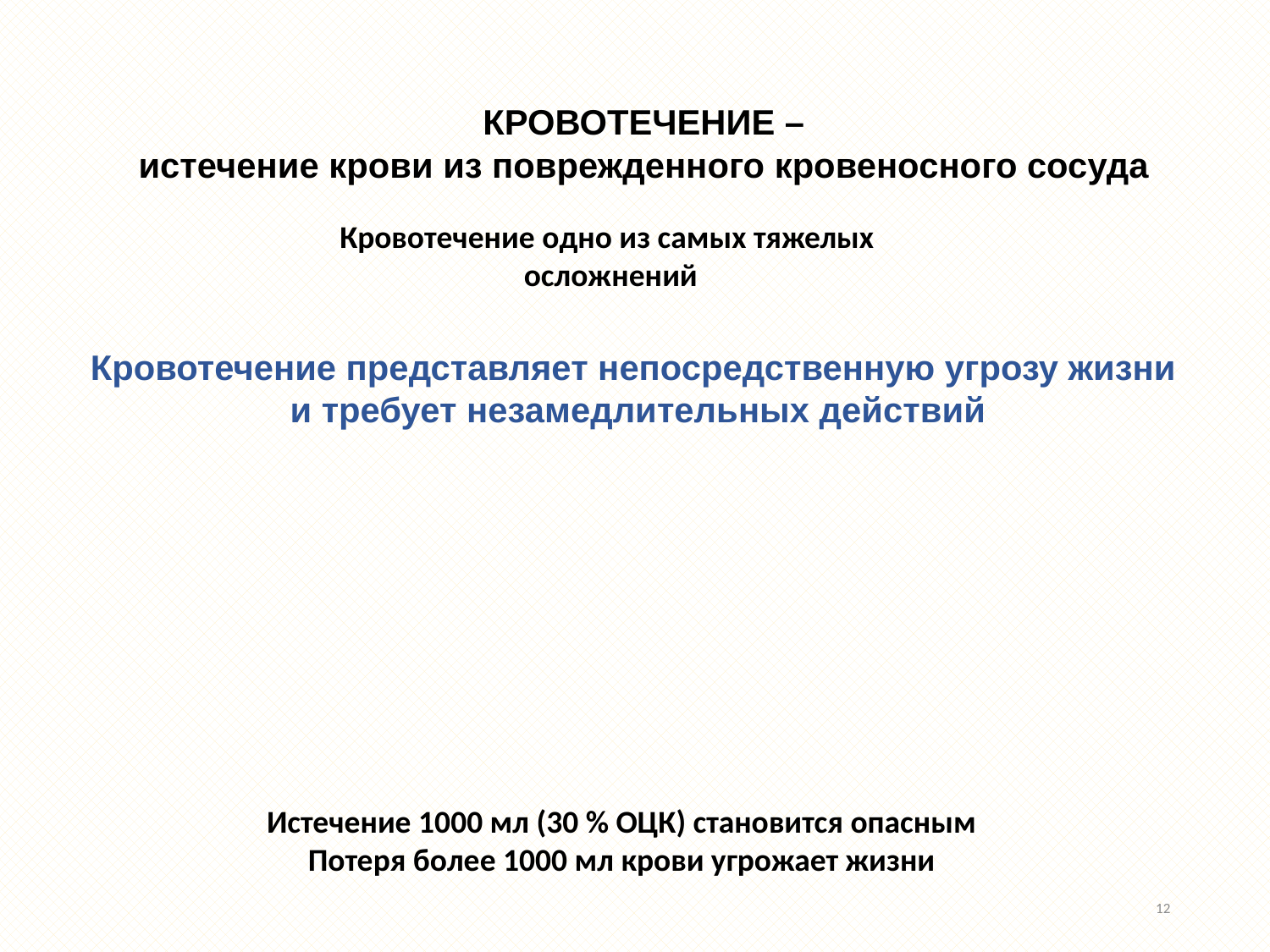

КРОВОТЕЧЕНИЕ –
истечение крови из поврежденного кровеносного сосуда
Кровотечение одно из самых тяжелых
 осложнений

Кровотечение представляет непосредственную угрозу жизни
и требует незамедлительных действий

Истечение 1000 мл (30 % ОЦК) становится опасным
Потеря более 1000 мл крови угрожает жизни
12